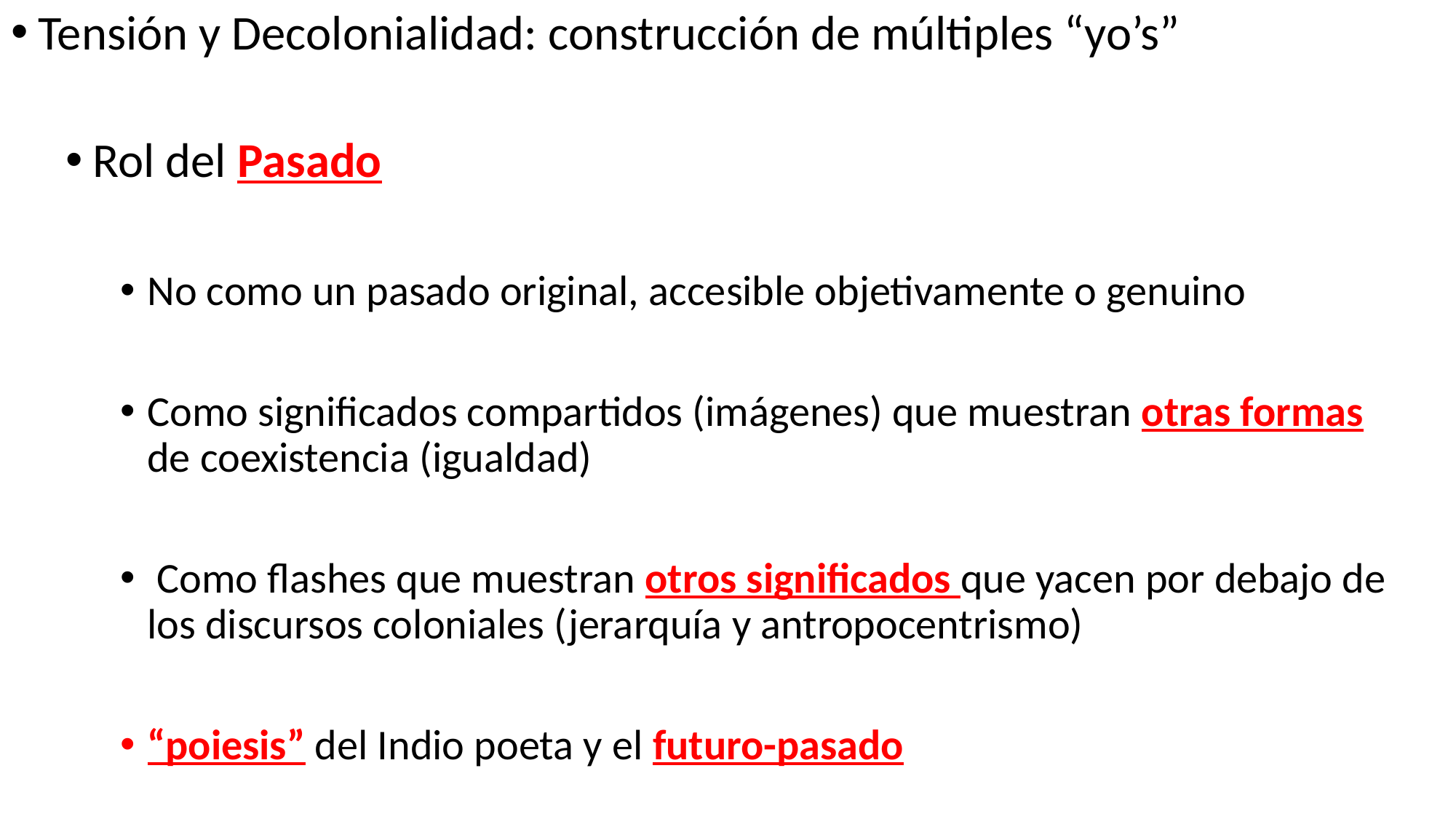

Tensión y Decolonialidad: construcción de múltiples “yo’s”

Rol del Pasado

No como un pasado original, accesible objetivamente o genuino

Como significados compartidos (imágenes) que muestran otras formas de coexistencia (igualdad)

 Como flashes que muestran otros significados que yacen por debajo de los discursos coloniales (jerarquía y antropocentrismo)

“poiesis” del Indio poeta y el futuro-pasado